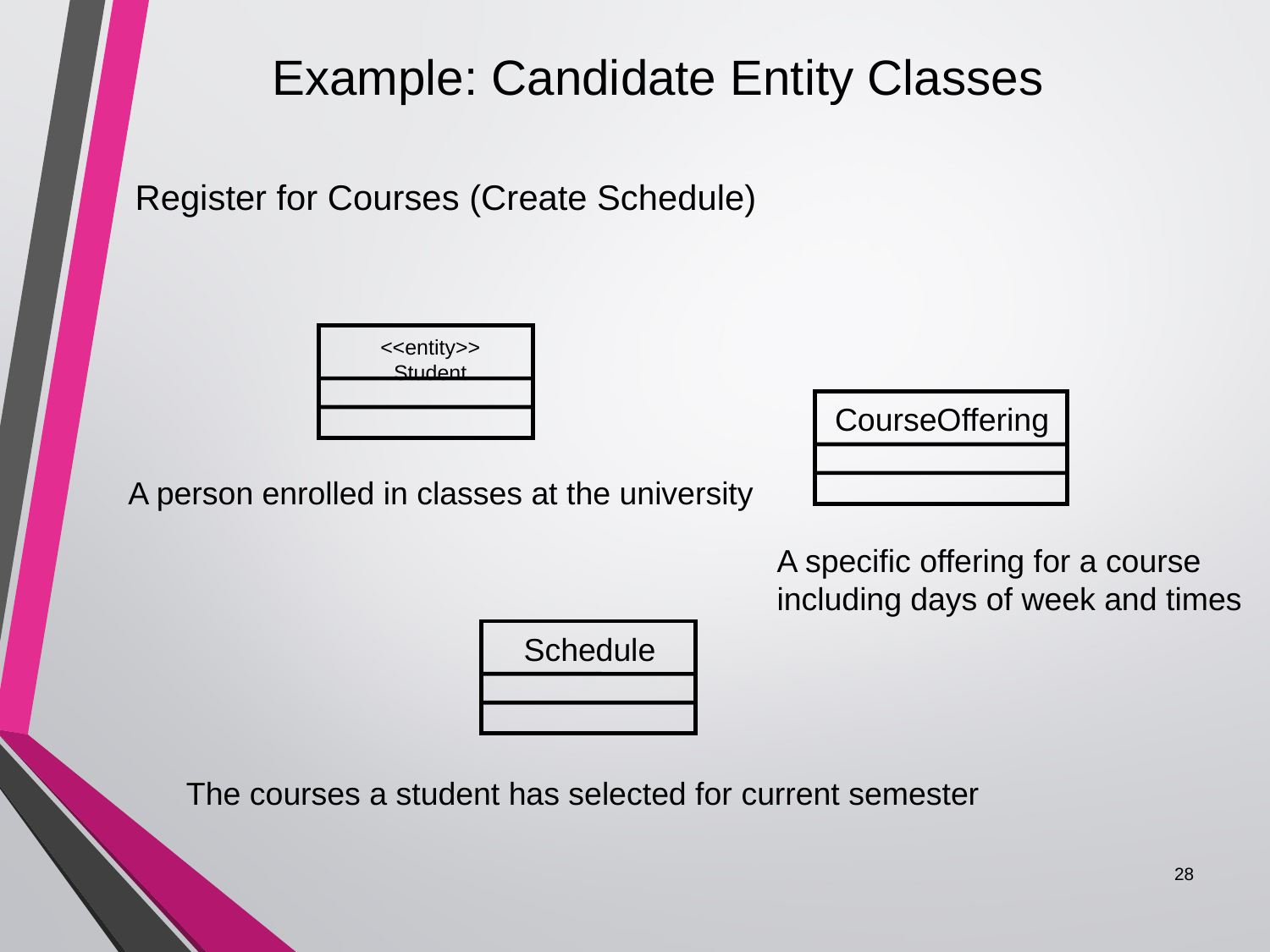

Example: Candidate Entity Classes
#
     Register for Courses (Create Schedule)

<<entity>>
Student

CourseOffering
A person enrolled in classes at the university
A specific offering for a course
including days of week and times

Schedule
The courses a student has selected for current semester
28